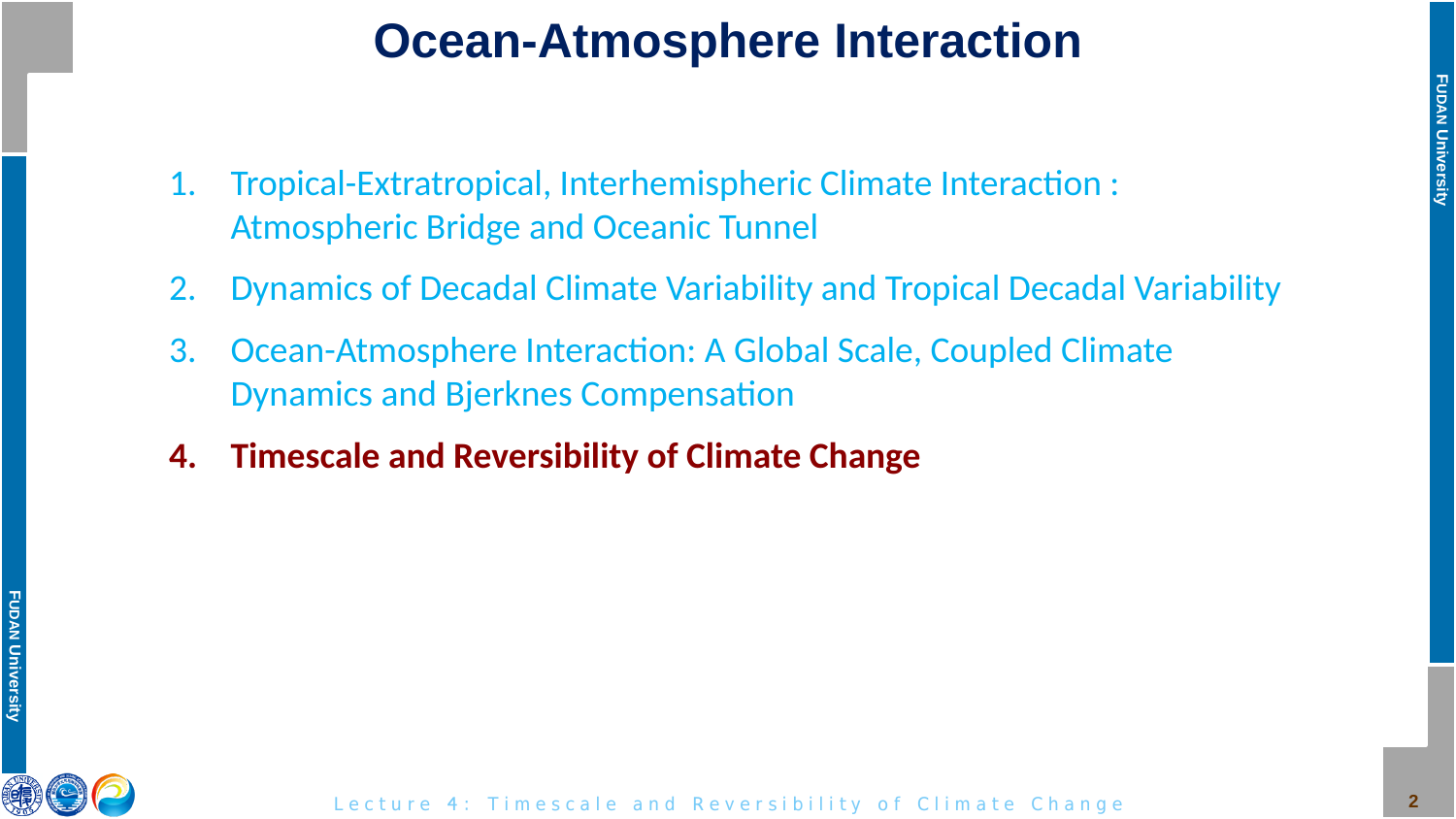

Ocean-Atmosphere Interaction
Tropical-Extratropical, Interhemispheric Climate Interaction : Atmospheric Bridge and Oceanic Tunnel
Dynamics of Decadal Climate Variability and Tropical Decadal Variability
Ocean-Atmosphere Interaction: A Global Scale, Coupled Climate Dynamics and Bjerknes Compensation
Timescale and Reversibility of Climate Change